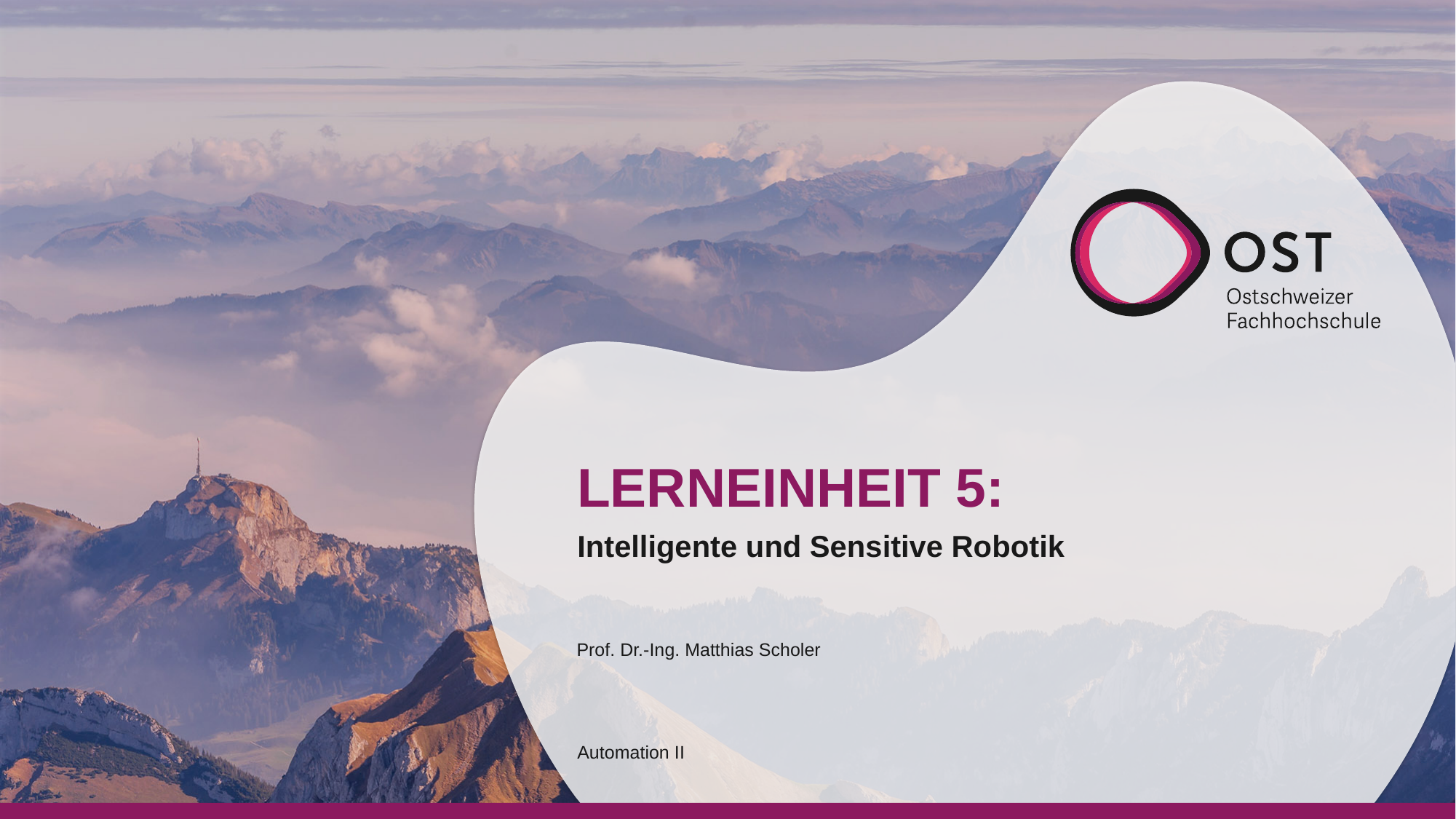

# LERNEINHEIT 5:
Intelligente und Sensitive Robotik
Prof. Dr.-Ing. Matthias Scholer
Automation II